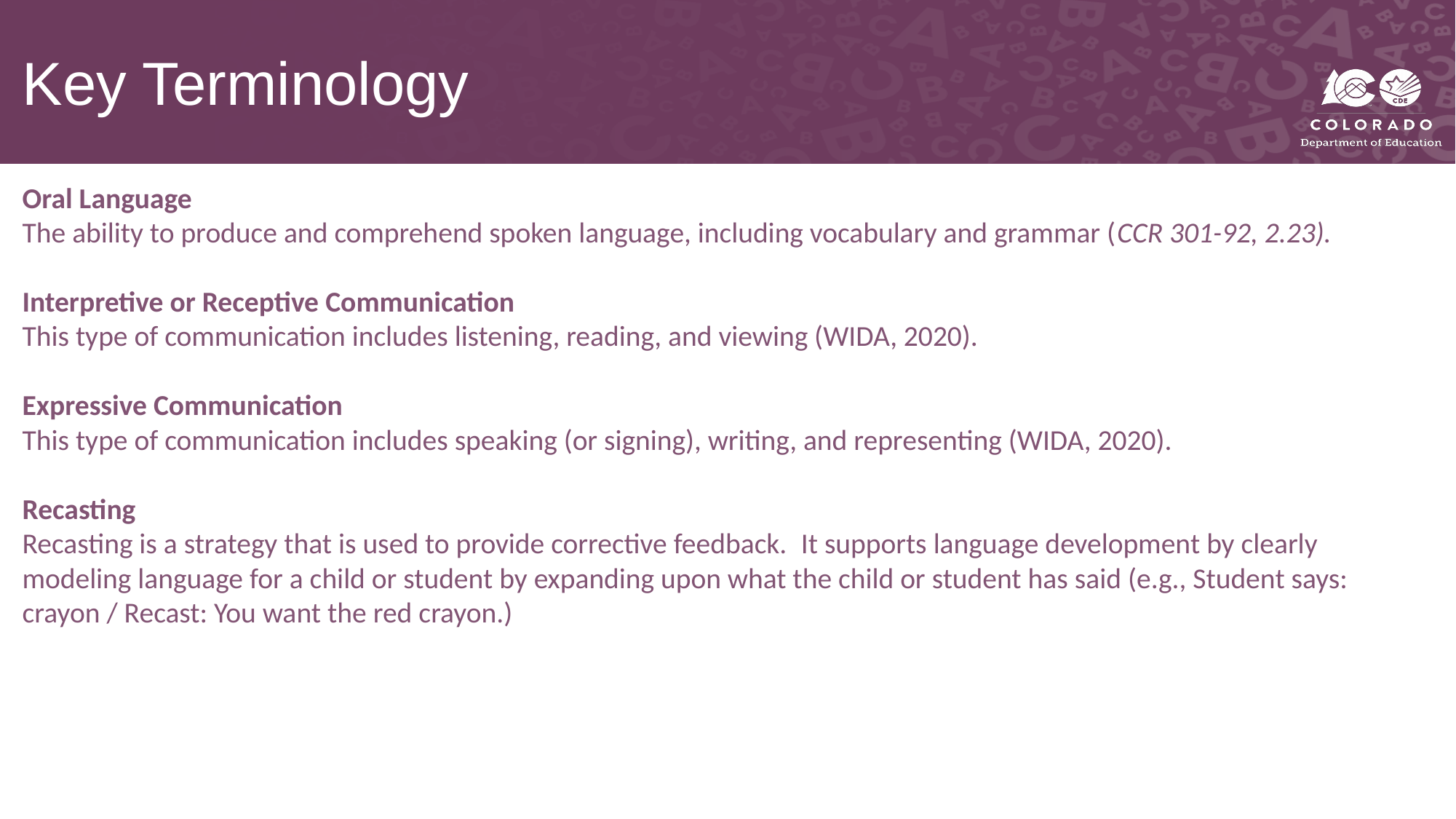

Key Terminology
Oral Language
The ability to produce and comprehend spoken language, including vocabulary and grammar (CCR 301-92, 2.23).

Interpretive or Receptive Communication
This type of communication includes listening, reading, and viewing (WIDA, 2020).

Expressive Communication
This type of communication includes speaking (or signing), writing, and representing (WIDA, 2020).

Recasting
Recasting is a strategy that is used to provide corrective feedback.  It supports language development by clearly modeling language for a child or student by expanding upon what the child or student has said (e.g., Student says: crayon / Recast: You want the red crayon.)